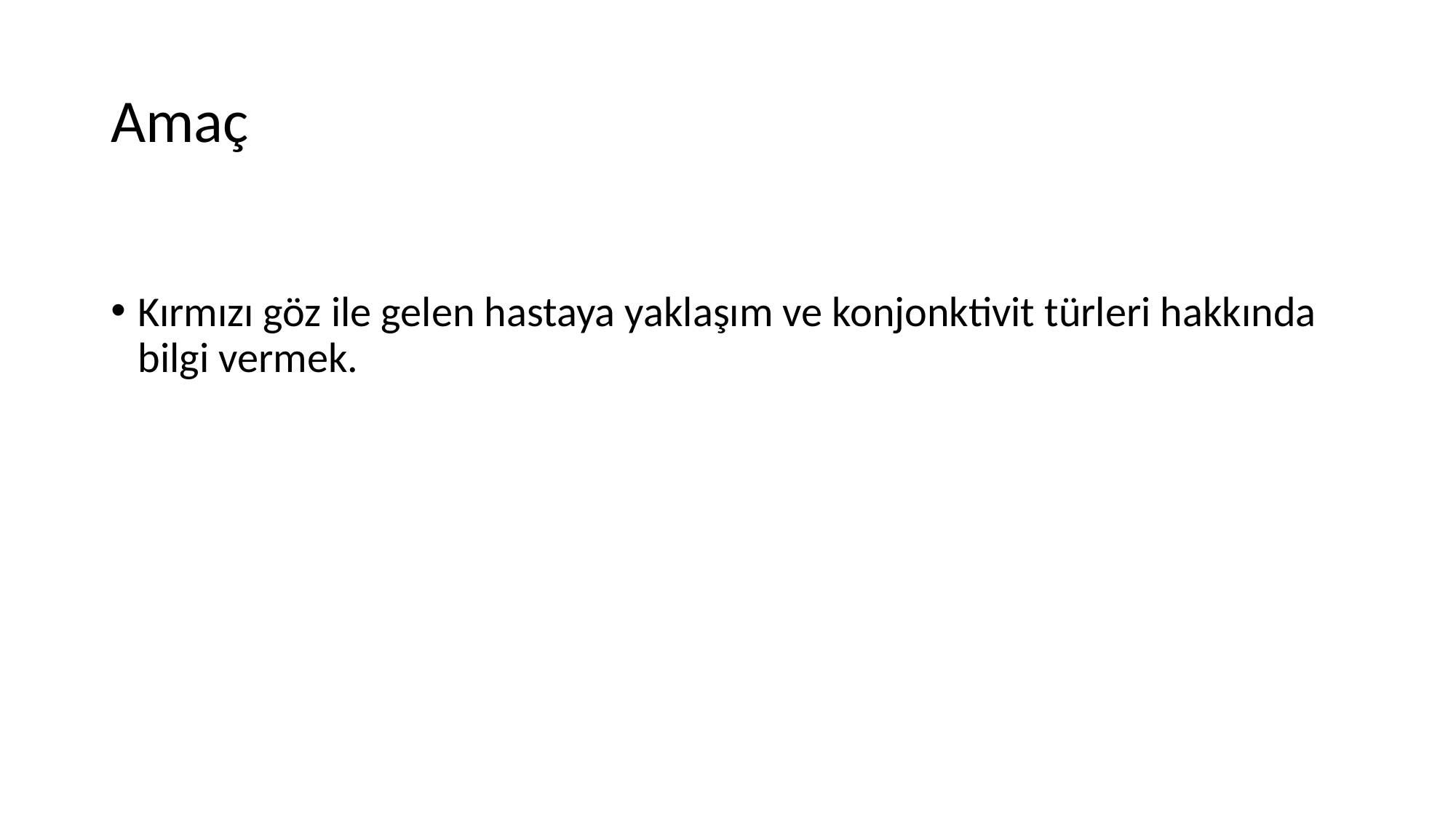

# Amaç

Kırmızı göz ile gelen hastaya yaklaşım ve konjonktivit türleri hakkında bilgi vermek.